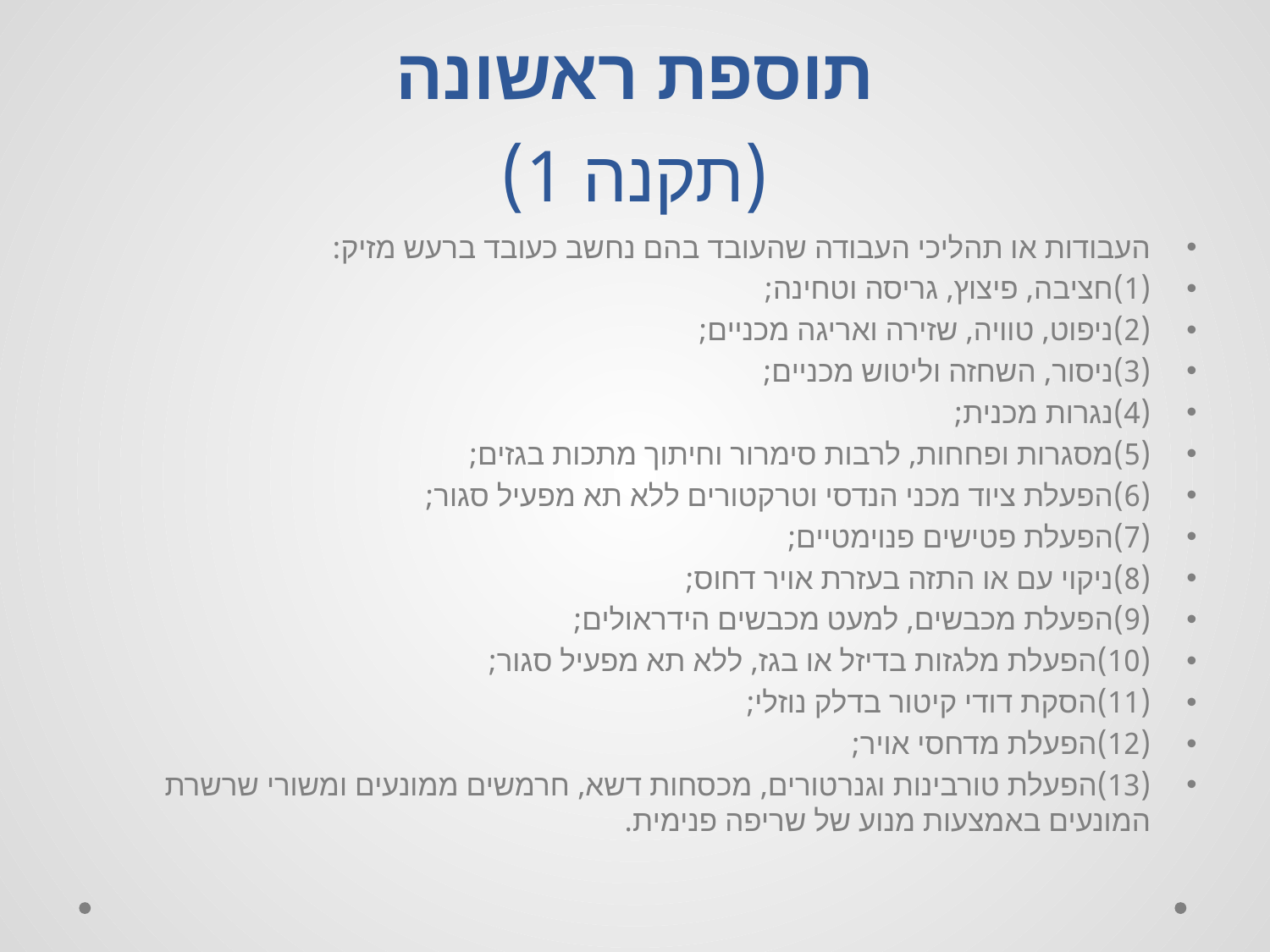

# תוספת ראשונה (תקנה 1)
העבודות או תהליכי העבודה שהעובד בהם נחשב כעובד ברעש מזיק:
(1)	חציבה, פיצוץ, גריסה וטחינה;
(2)	ניפוט, טוויה, שזירה ואריגה מכניים;
(3)	ניסור, השחזה וליטוש מכניים;
(4)	נגרות מכנית;
(5)	מסגרות ופחחות, לרבות סימרור וחיתוך מתכות בגזים;
(6)	הפעלת ציוד מכני הנדסי וטרקטורים ללא תא מפעיל סגור;
(7)	הפעלת פטישים פנוימטיים;
(8)	ניקוי עם או התזה בעזרת אויר דחוס;
(9)	הפעלת מכבשים, למעט מכבשים הידראולים;
(10)	הפעלת מלגזות בדיזל או בגז, ללא תא מפעיל סגור;
(11)	הסקת דודי קיטור בדלק נוזלי;
(12)	הפעלת מדחסי אויר;
(13)	הפעלת טורבינות וגנרטורים, מכסחות דשא, חרמשים ממונעים ומשורי שרשרת המונעים באמצעות מנוע של שריפה פנימית.